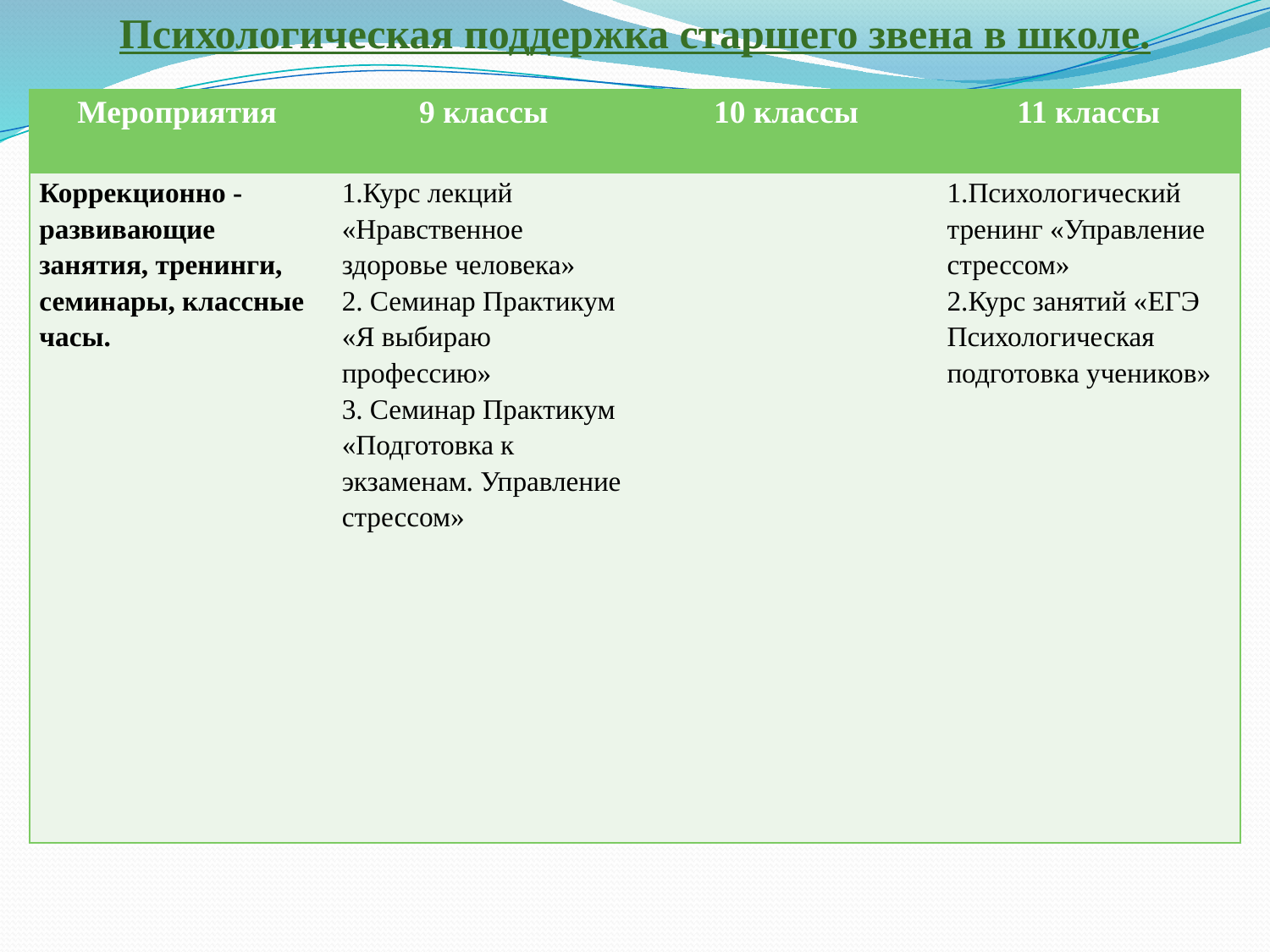

Психологическая поддержка старшего звена в школе.
| Мероприятия | 9 классы | 10 классы | 11 классы |
| --- | --- | --- | --- |
| Коррекционно -развивающие занятия, тренинги, семинары, классные часы. | 1.Курс лекций «Нравственное здоровье человека» 2. Семинар Практикум «Я выбираю профессию» 3. Семинар Практикум «Подготовка к экзаменам. Управление стрессом» |  | 1.Психологический тренинг «Управление стрессом» 2.Курс занятий «ЕГЭ Психологическая подготовка учеников» |